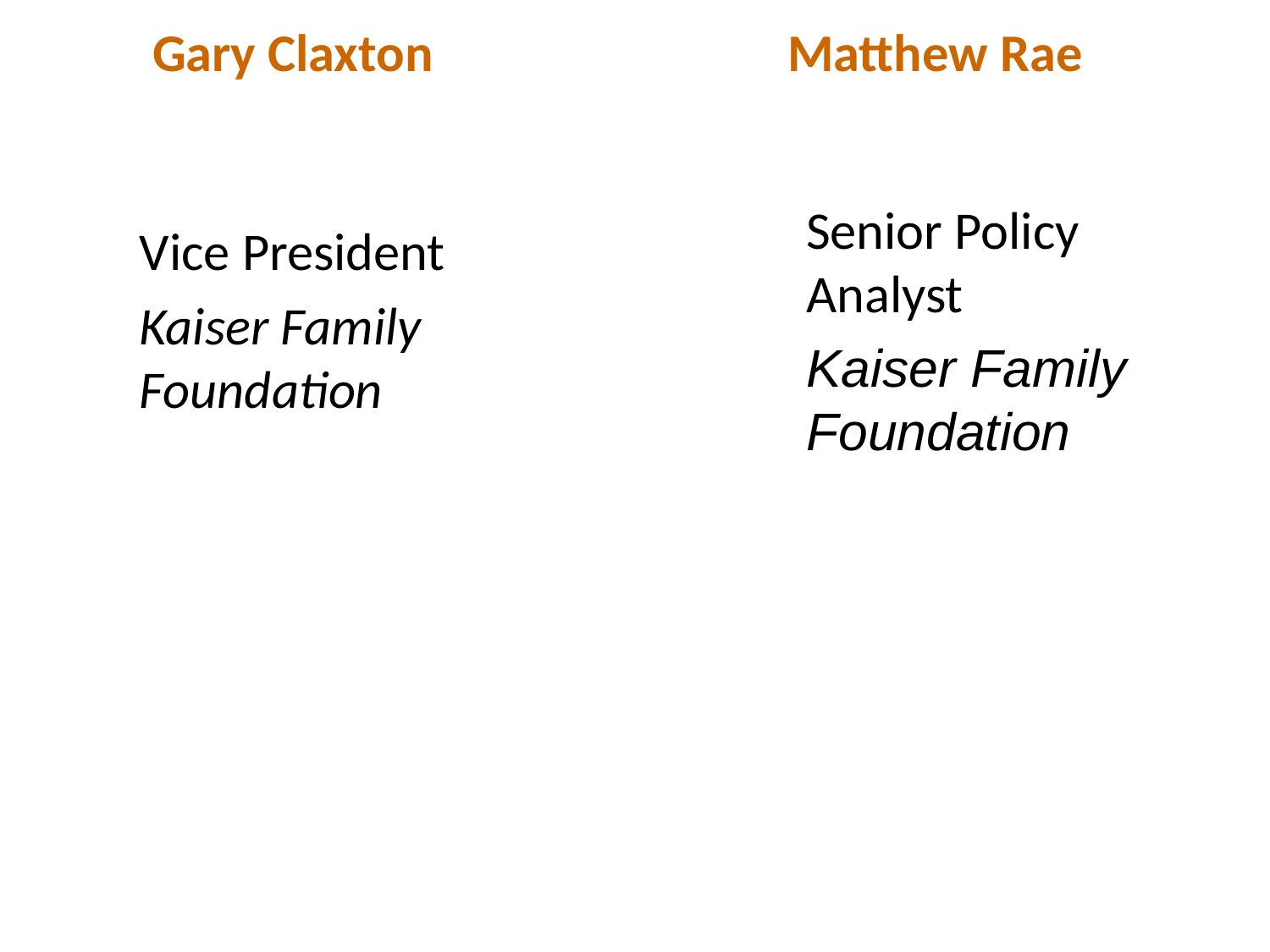

# Gary Claxton 			Matthew Rae

Senior Policy Analyst
Kaiser Family Foundation

Vice President
Kaiser Family Foundation